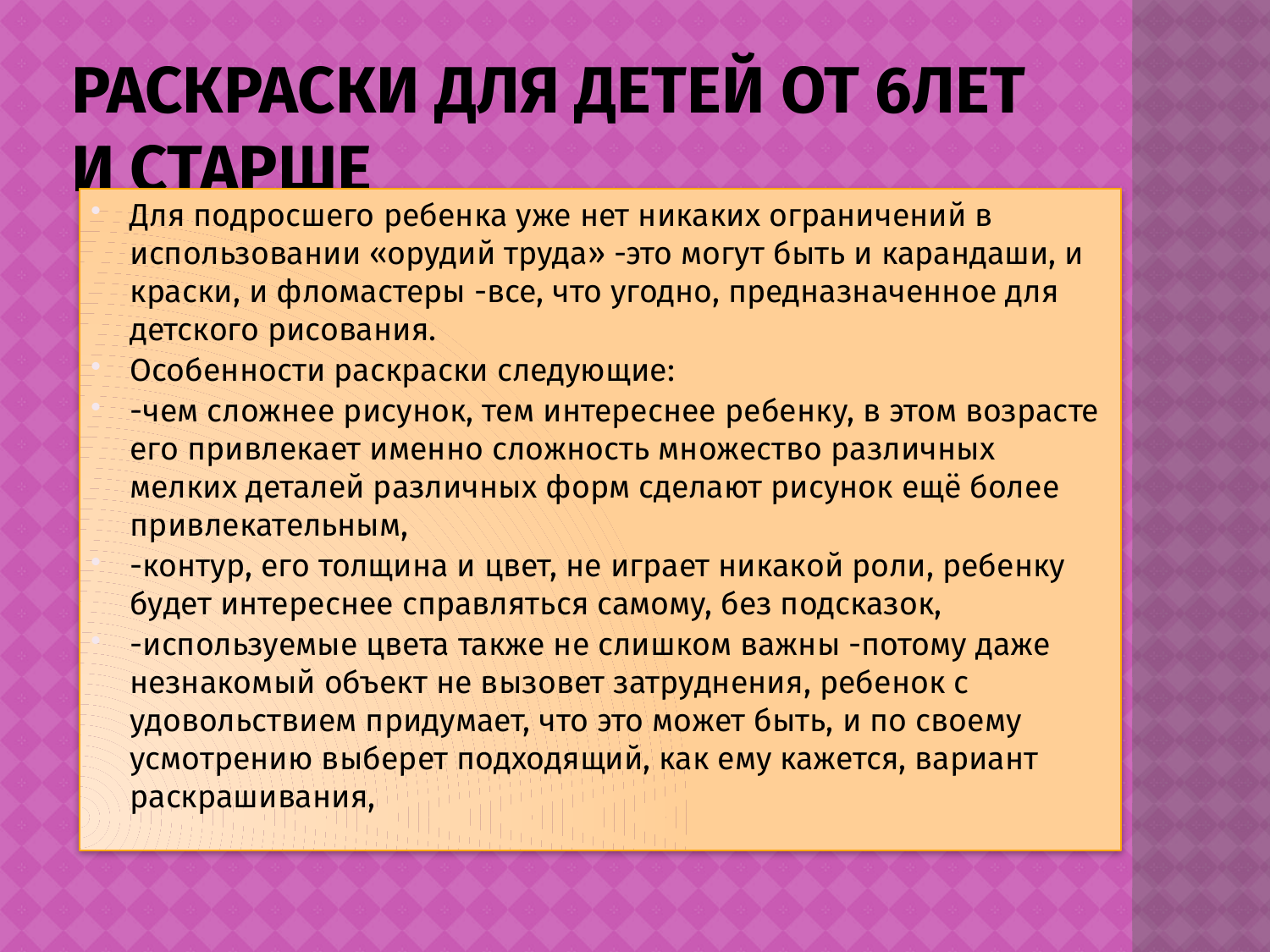

# Раскраски для детей от 6лет и старше
Для подросшего ребенка уже нет никаких ограничений в использовании «орудий труда» -это могут быть и карандаши, и краски, и фломастеры -все, что угодно, предназначенное для детского рисования.
Особенности раскраски следующие:
-чем сложнее рисунок, тем интереснее ребенку, в этом возрасте его привлекает именно сложность множество различных мелких деталей различных форм сделают рисунок ещё более привлекательным,
-контур, его толщина и цвет, не играет никакой роли, ребенку будет интереснее справляться самому, без подсказок,
-используемые цвета также не слишком важны -потому даже незнакомый объект не вызовет затруднения, ребенок с удовольствием придумает, что это может быть, и по своему усмотрению выберет подходящий, как ему кажется, вариант раскрашивания,